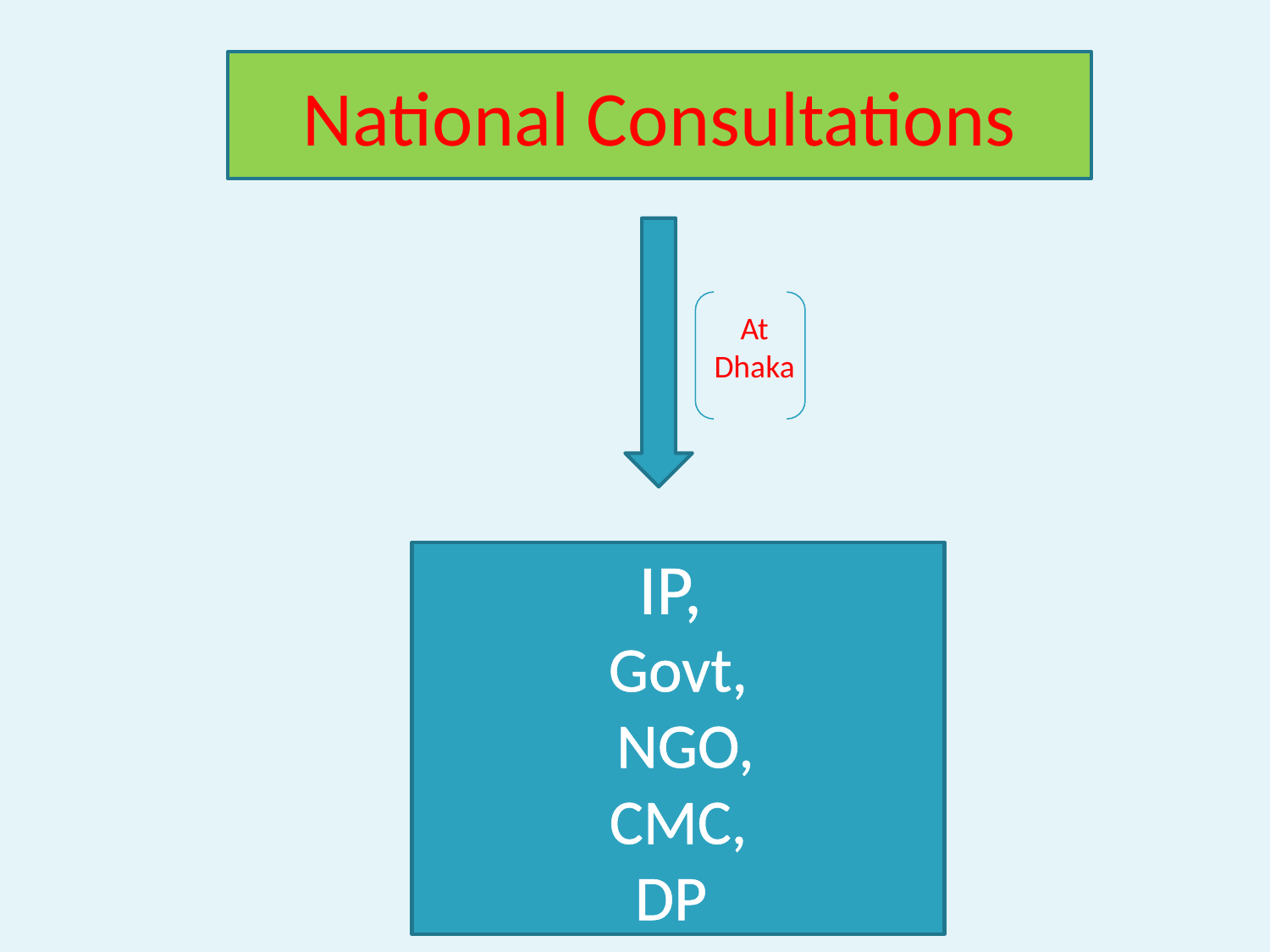

National Consultations

At Dhaka
IP,
Govt,
 NGO,
 CMC,
DP